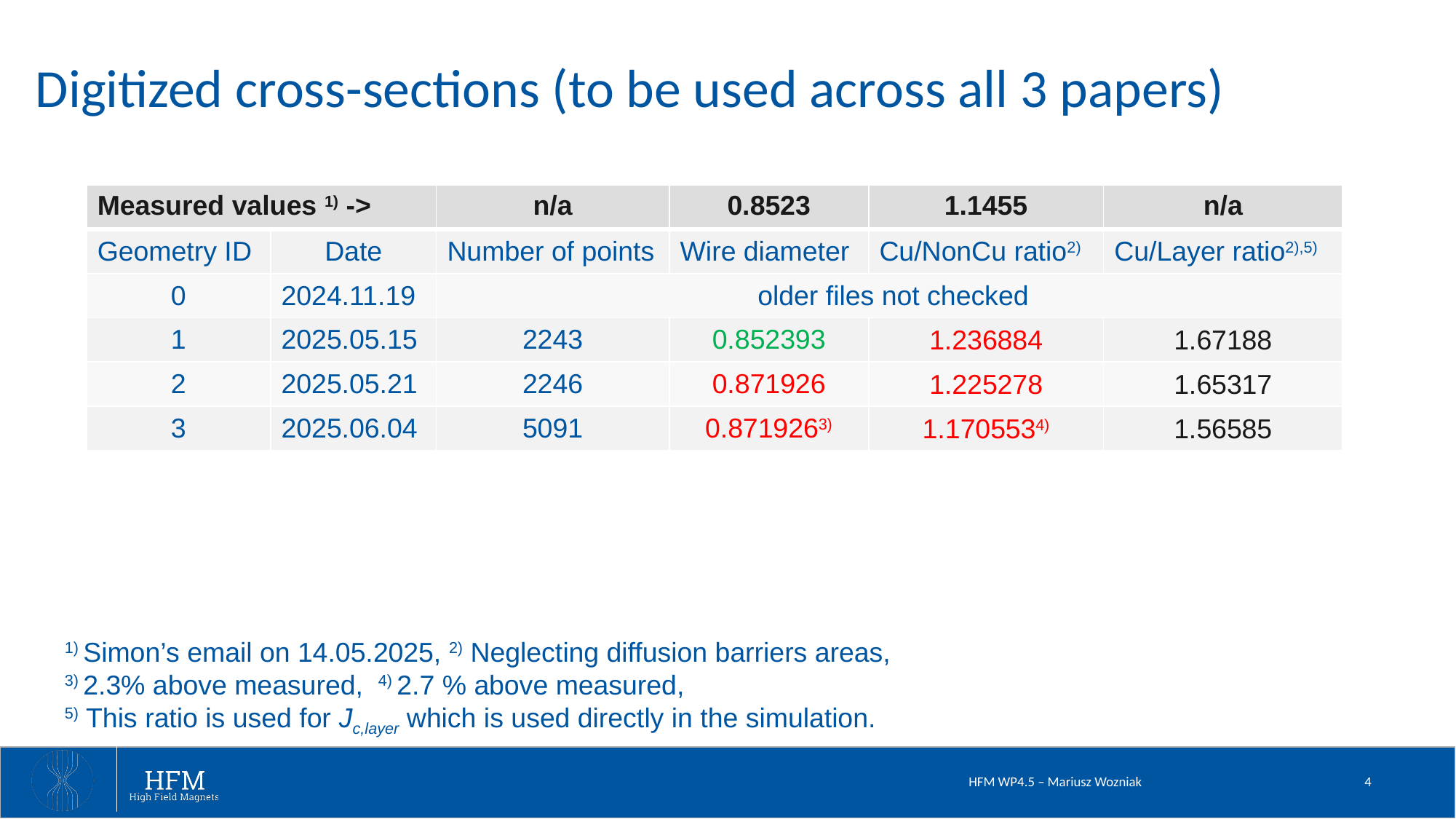

# Digitized cross-sections (to be used across all 3 papers)
| Measured values 1) -> |  | n/a | 0.8523 | 1.1455 | n/a |
| --- | --- | --- | --- | --- | --- |
| Geometry ID | Date | Number of points | Wire diameter | Cu/NonCu ratio2) | Cu/Layer ratio2),5) |
| 0 | 2024.11.19 | older files not checked |  |  |  |
| 1 | 2025.05.15 | 2243 | 0.852393 | 1.236884 | 1.67188 |
| 2 | 2025.05.21 | 2246 | 0.871926 | 1.225278 | 1.65317 |
| 3 | 2025.06.04 | 5091 | 0.8719263) | 1.1705534) | 1.56585 |
1) Simon’s email on 14.05.2025, 2) Neglecting diffusion barriers areas,
3) 2.3% above measured,  4) 2.7 % above measured,
5) This ratio is used for Jc,layer which is used directly in the simulation.
HFM WP4.5 – Mariusz Wozniak
4